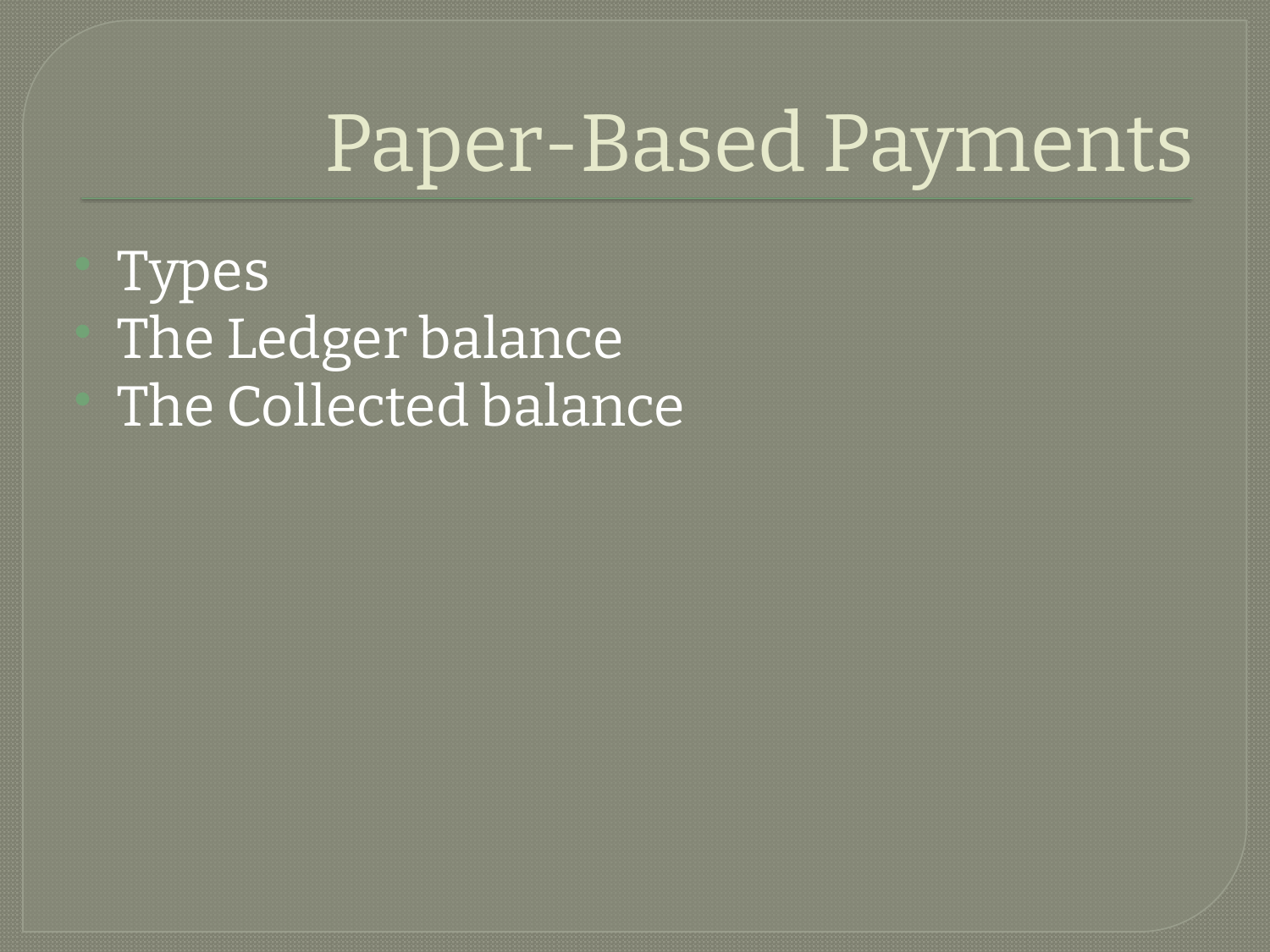

# Paper-Based Payments
Types
The Ledger balance
The Collected balance